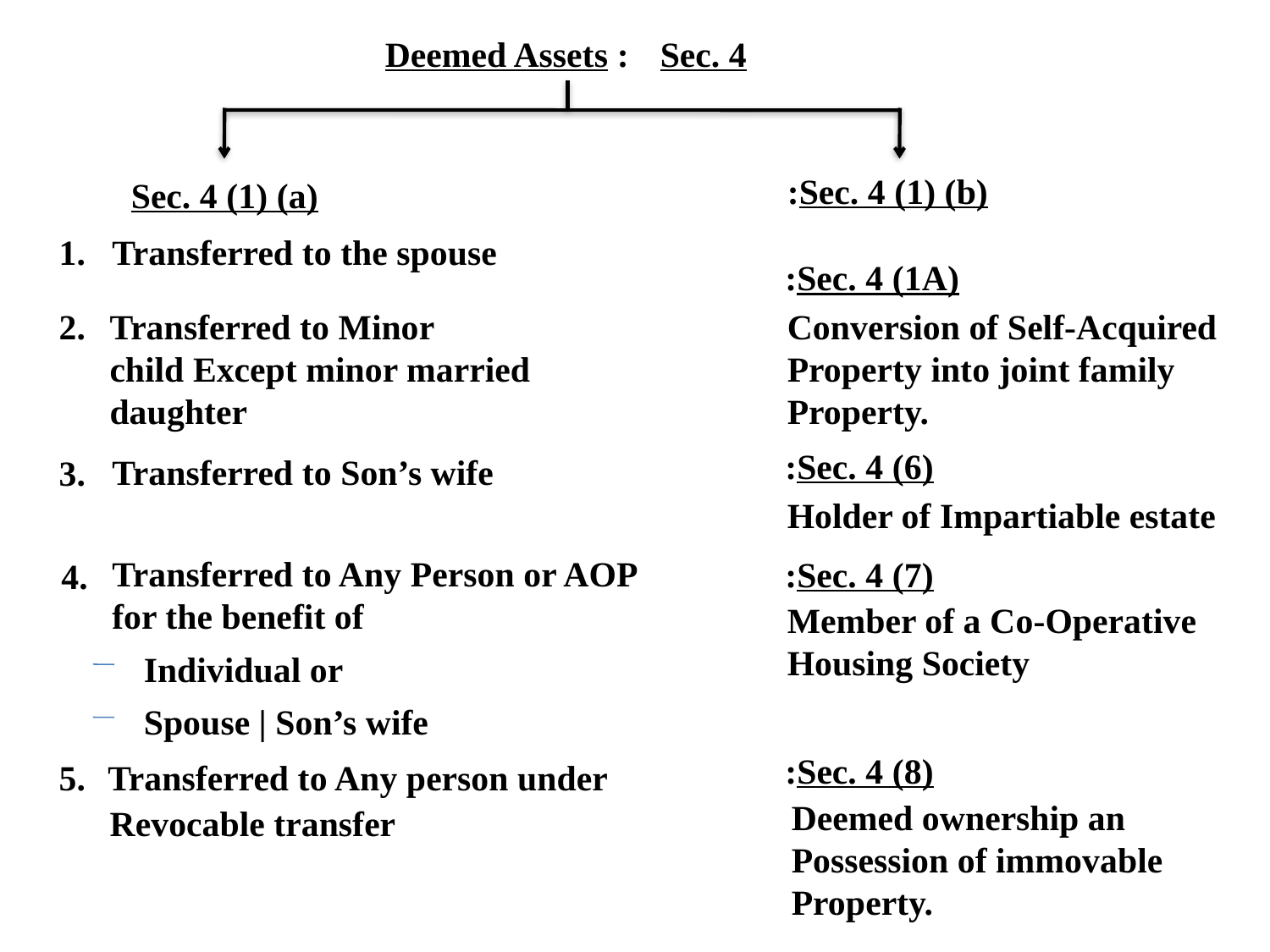

Deemed Assets :
Sec. 4
:Sec. 4 (1) (b)
Sec. 4 (1) (a)
1.
Transferred to the spouse
:Sec. 4 (1A)
2.
Transferred to Minor
child Except minor married
daughter
Conversion of Self-Acquired Property into joint family
Property.
:Sec. 4 (6)
Transferred to Son’s wife
3.
Holder of Impartiable estate
Transferred to Any Person or AOP
for the benefit of
:Sec. 4 (7)
4.
Member of a Co-Operative
Housing Society
Individual or
Spouse | Son’s wife
:Sec. 4 (8)
5.
Transferred to Any person under
Deemed ownership an
Possession of immovable
Property.
Revocable transfer